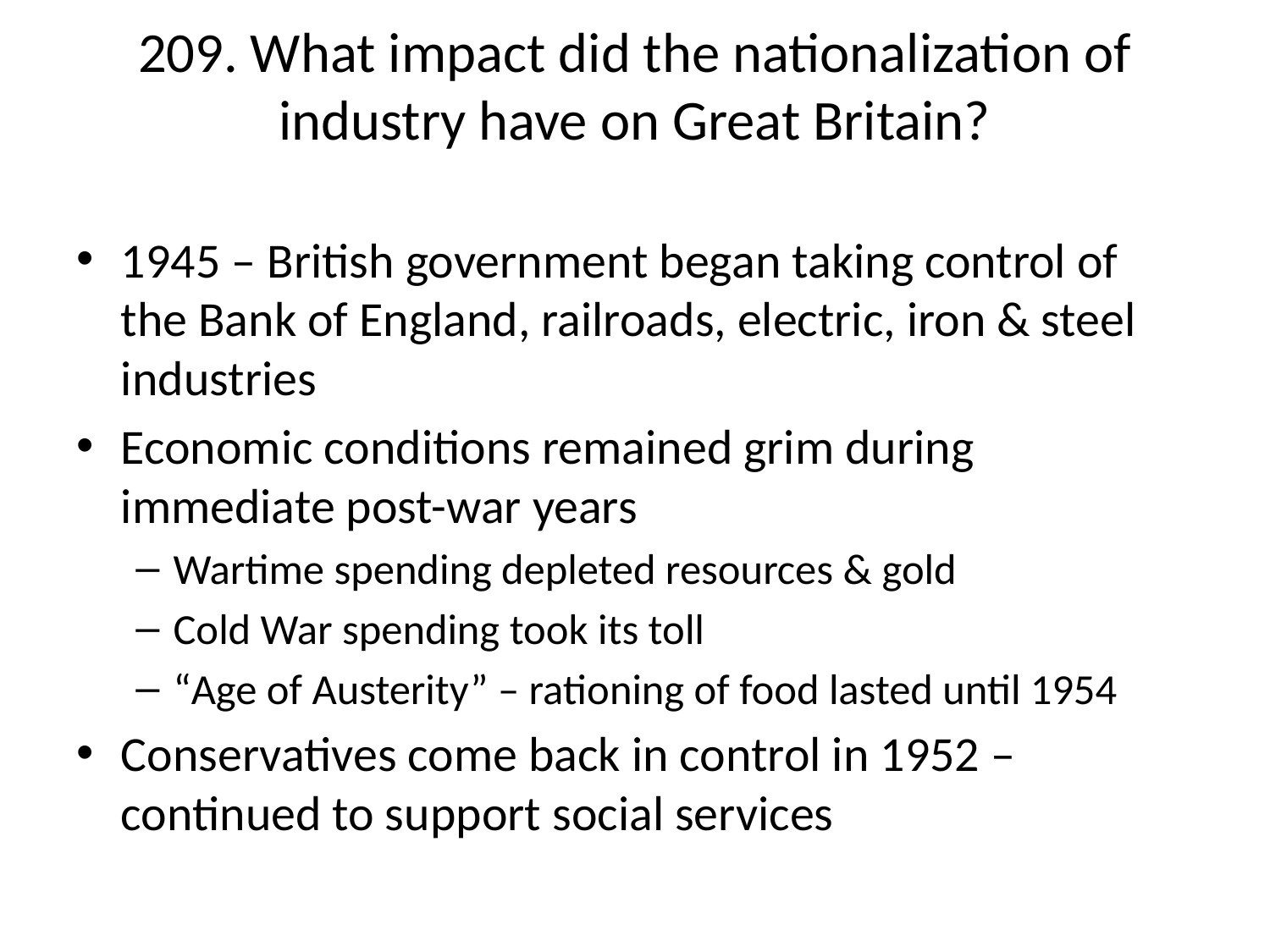

# 209. What impact did the nationalization of industry have on Great Britain?
1945 – British government began taking control of the Bank of England, railroads, electric, iron & steel industries
Economic conditions remained grim during immediate post-war years
Wartime spending depleted resources & gold
Cold War spending took its toll
“Age of Austerity” – rationing of food lasted until 1954
Conservatives come back in control in 1952 – continued to support social services